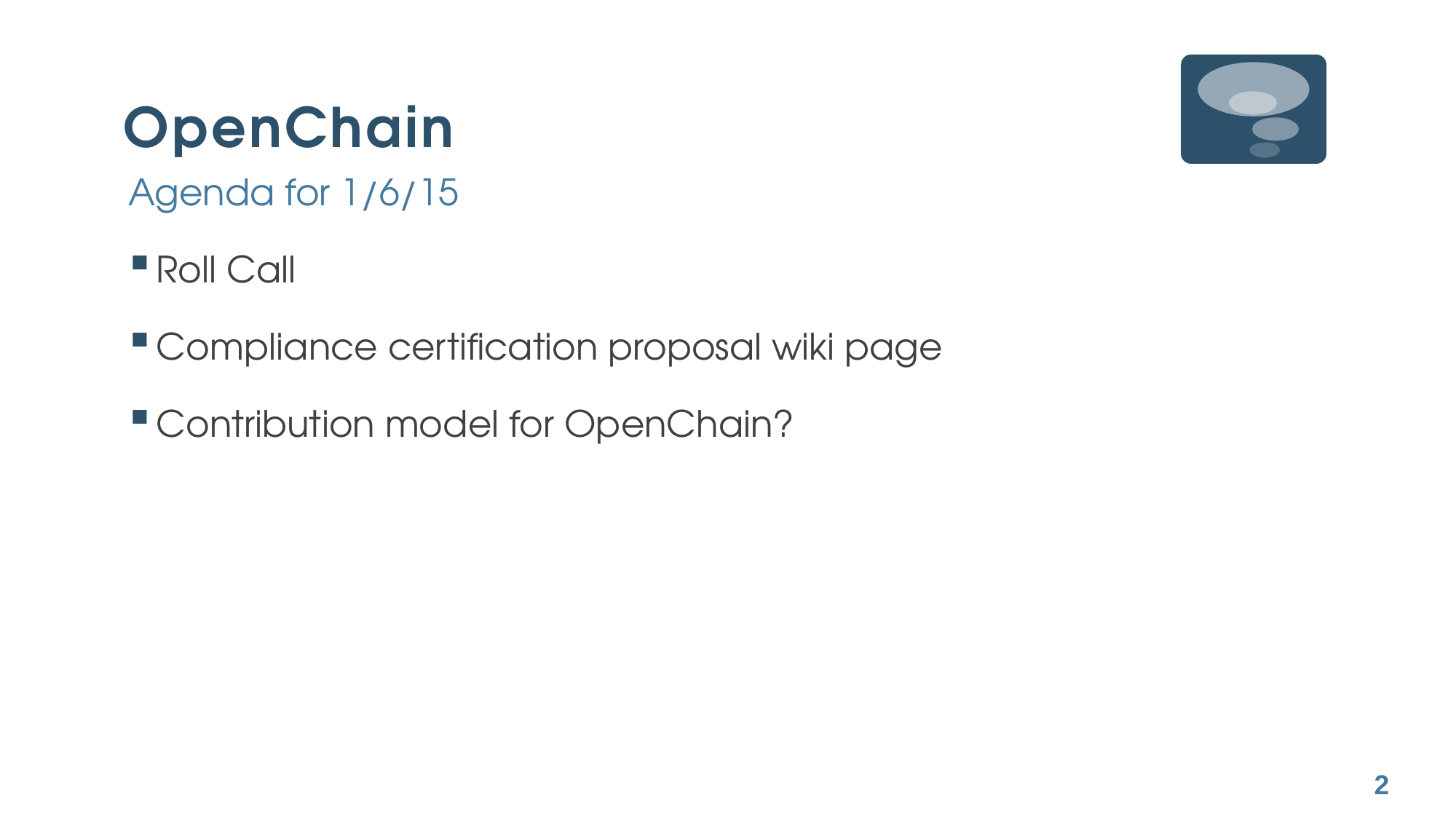

# OpenChain
Agenda for 1/6/15
Roll Call
Compliance certification proposal wiki page
Contribution model for OpenChain?

2